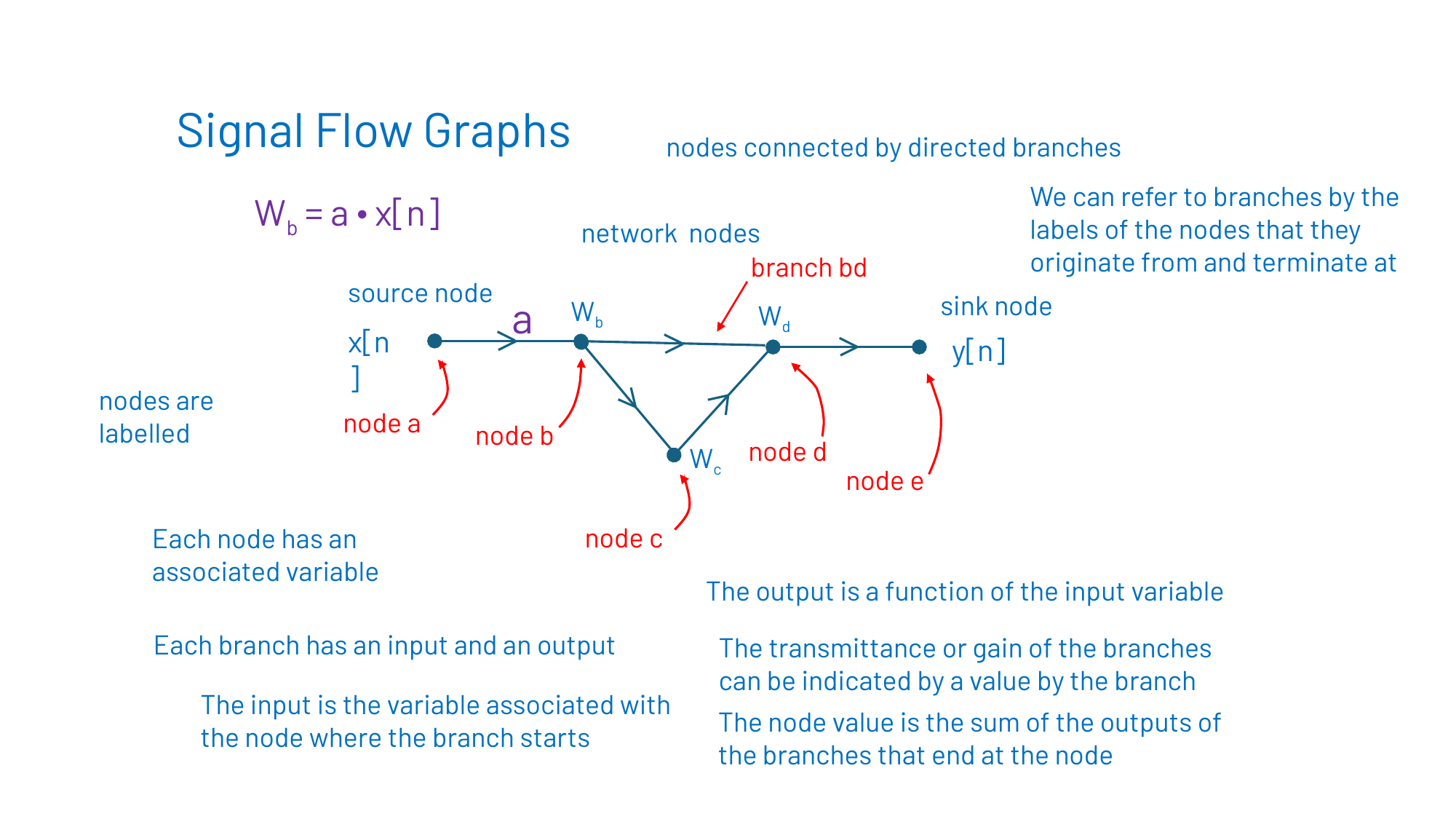

Signal Flow Graphs
nodes connected by directed branches
We can refer to branches by the labels of the nodes that they originate from and terminate at
Wb = a ∙ x[n]
network  nodes
branch bd
source node
sink node
a
Wb
Wd
x[n]
y[n]

nodes are labelled
node a
node b
node d
Wc
node e

node c
Each node has an associated variable
The output is a function of the input variable
Each branch has an input and an output
The transmittance or gain of the branches can be indicated by a value by the branch
The input is the variable associated with the node where the branch starts
The node value is the sum of the outputs of the branches that end at the node